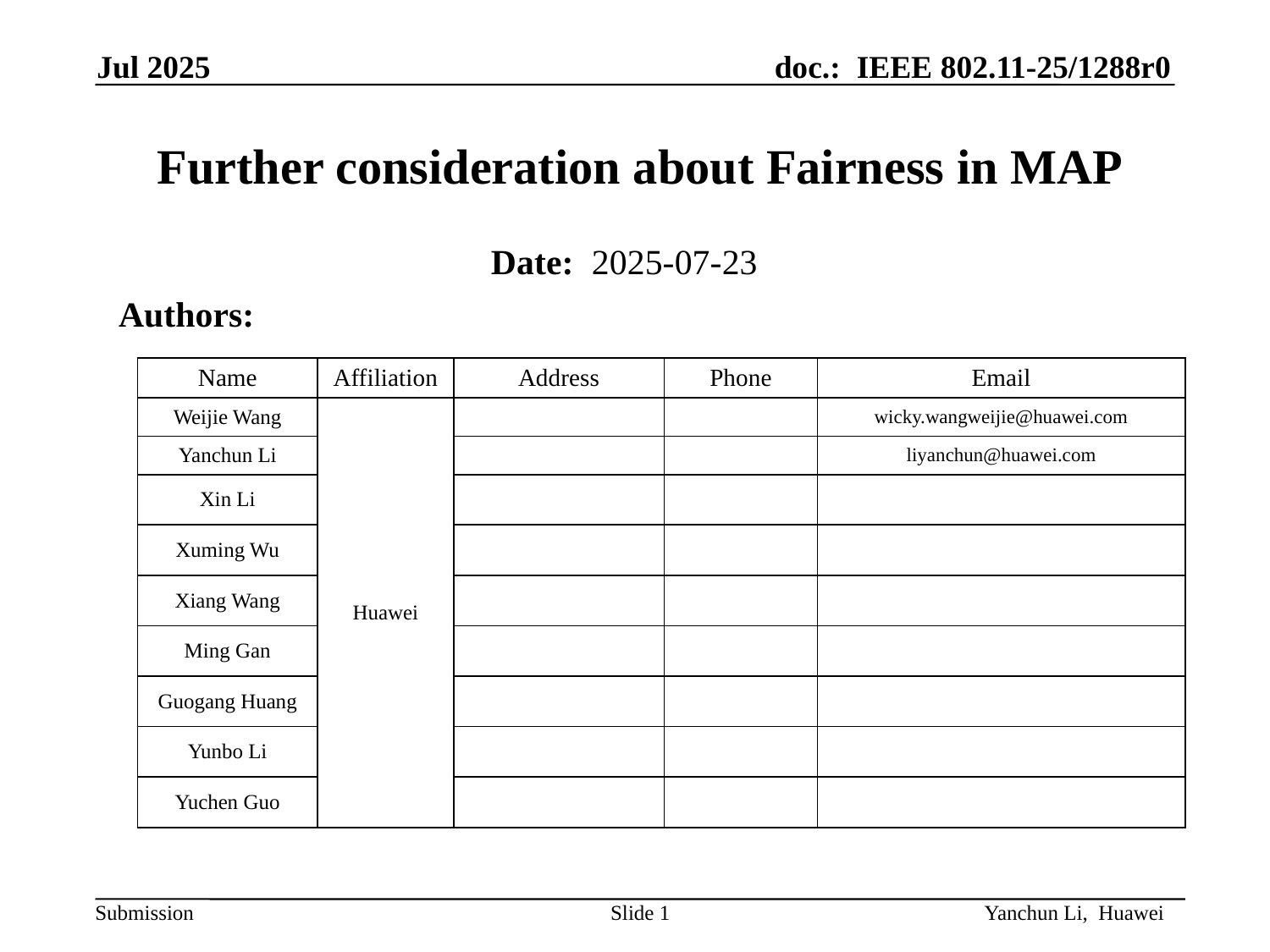

Jul 2025
# Further consideration about Fairness in MAP
Date:  2025-07-23
Authors:
| Name | Affiliation | Address | Phone | Email |
| --- | --- | --- | --- | --- |
| Weijie Wang | Huawei |  |  | wicky.wangweijie@huawei.com |
| Yanchun Li |  |  |  | liyanchun@huawei.com |
| Xin Li |  |  |  |  |
| Xuming Wu |  |  |  |  |
| Xiang Wang |  |  |  |  |
| Ming Gan |  |  |  |  |
| Guogang Huang |  |  |  |  |
| Yunbo Li |  |  |  |  |
| Yuchen Guo |  |  |  |  |
Slide 1
Yanchun Li,  Huawei